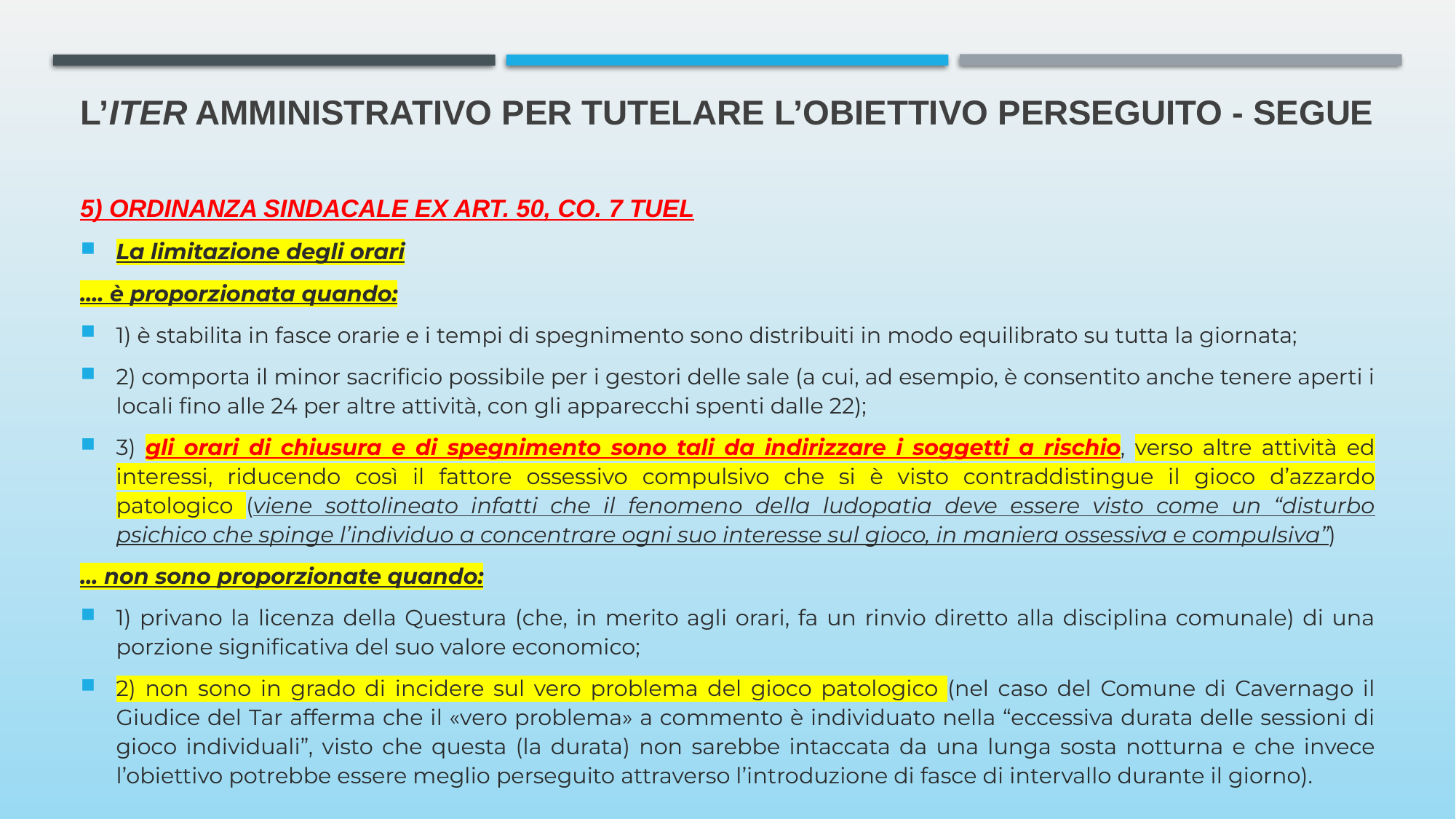

# L’iter amministrativo per tutelare l’obiettivo perseguito - SEGUE
5) ORDINANZA SINDACALE EX ART. 50, CO. 7 TUEL
La limitazione degli orari
…. è proporzionata quando:
1) è stabilita in fasce orarie e i tempi di spegnimento sono distribuiti in modo equilibrato su tutta la giornata;
2) comporta il minor sacrificio possibile per i gestori delle sale (a cui, ad esempio, è consentito anche tenere aperti i locali fino alle 24 per altre attività, con gli apparecchi spenti dalle 22);
3) gli orari di chiusura e di spegnimento sono tali da indirizzare i soggetti a rischio, verso altre attività ed interessi, riducendo così il fattore ossessivo compulsivo che si è visto contraddistingue il gioco d’azzardo patologico (viene sottolineato infatti che il fenomeno della ludopatia deve essere visto come un “disturbo psichico che spinge l’individuo a concentrare ogni suo interesse sul gioco, in maniera ossessiva e compulsiva”)
… non sono proporzionate quando:
1) privano la licenza della Questura (che, in merito agli orari, fa un rinvio diretto alla disciplina comunale) di una porzione significativa del suo valore economico;
2) non sono in grado di incidere sul vero problema del gioco patologico (nel caso del Comune di Cavernago il Giudice del Tar afferma che il «vero problema» a commento è individuato nella “eccessiva durata delle sessioni di gioco individuali”, visto che questa (la durata) non sarebbe intaccata da una lunga sosta notturna e che invece l’obiettivo potrebbe essere meglio perseguito attraverso l’introduzione di fasce di intervallo durante il giorno).